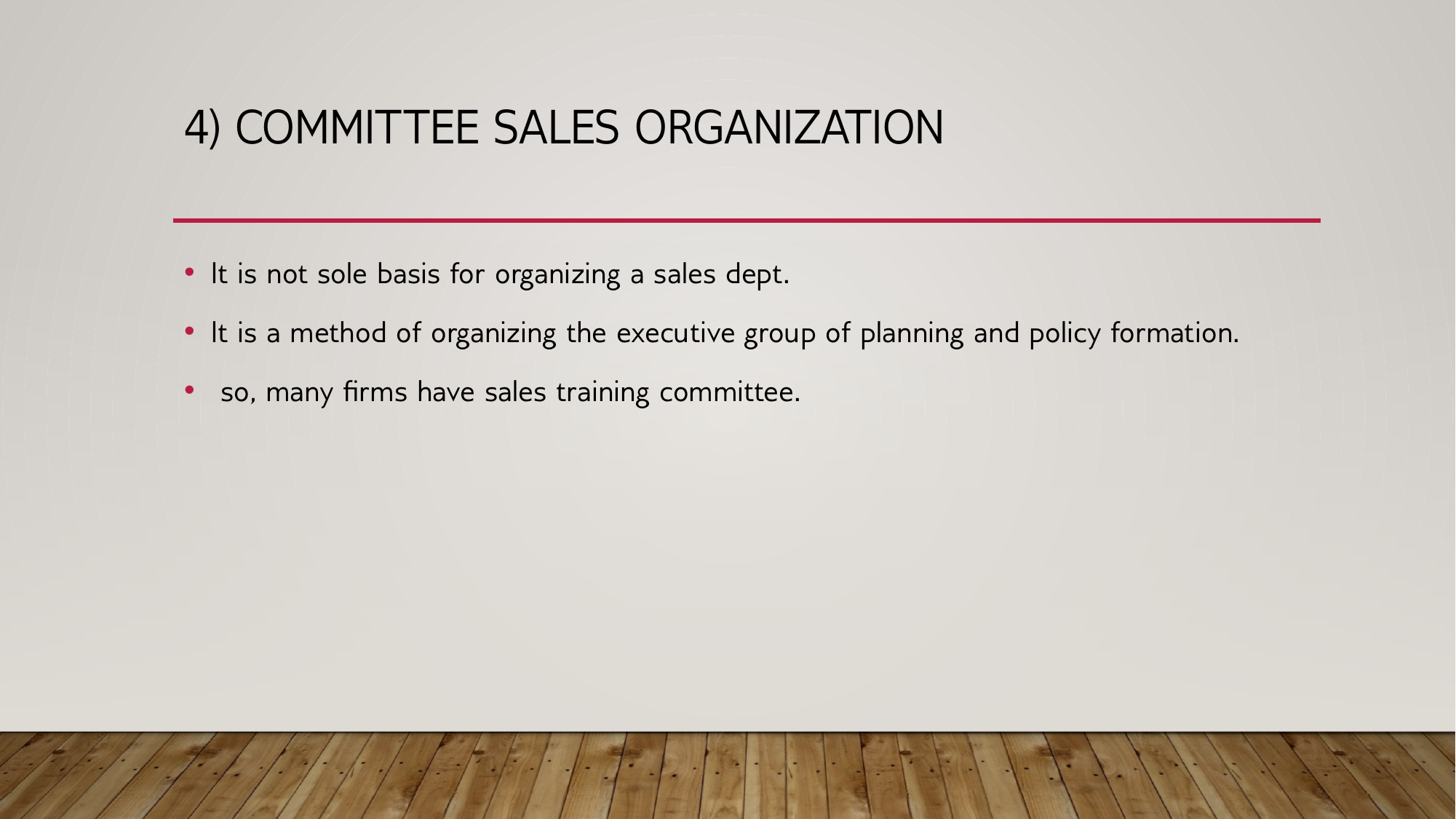

# 4) Committee sales organization
It is not sole basis for organizing a sales dept.
It is a method of organizing the executive group of planning and policy formation.
 so, many firms have sales training committee.